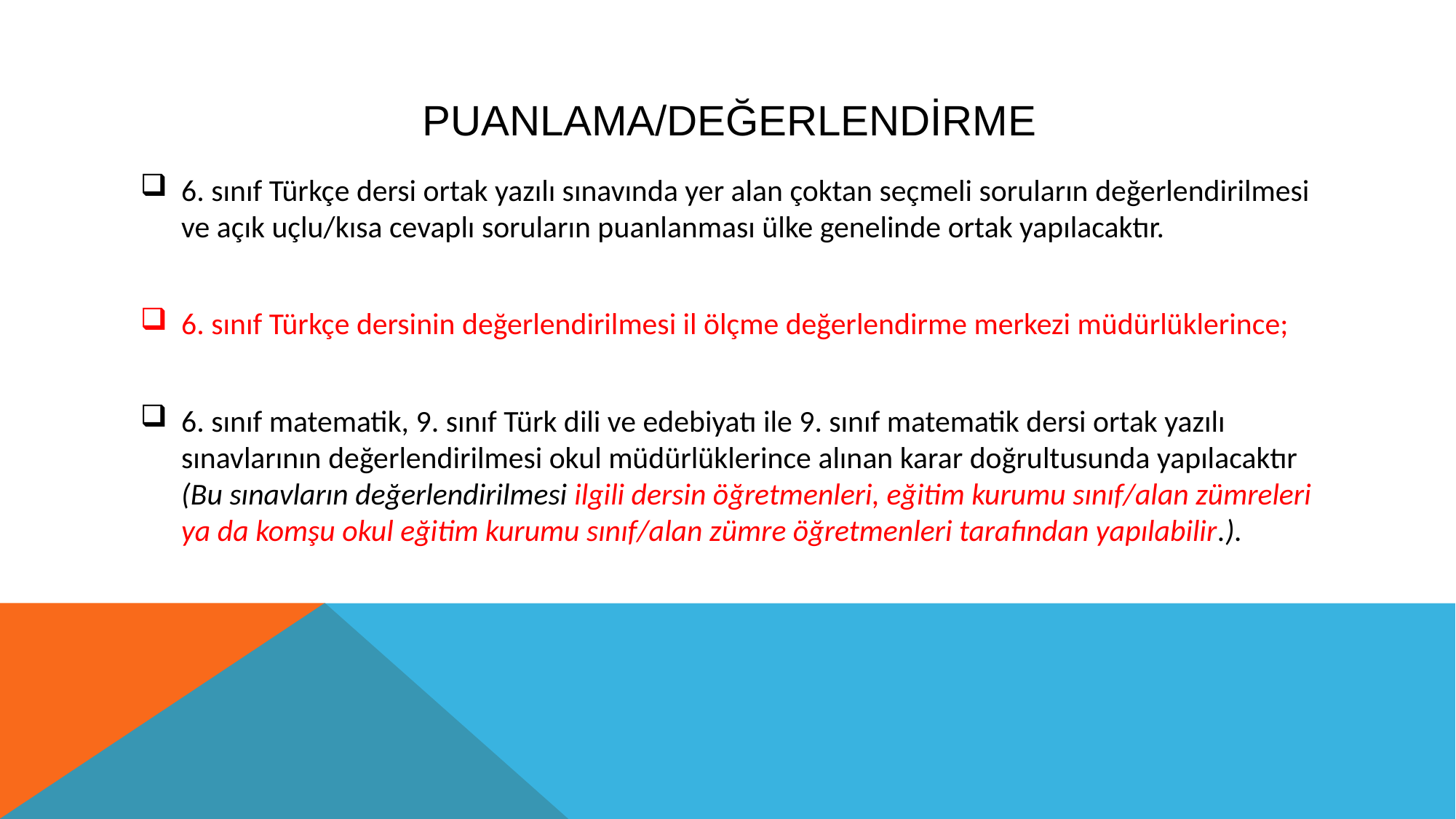

# PUANLAMA/DEĞERLENDİRME
6. sınıf Türkçe dersi ortak yazılı sınavında yer alan çoktan seçmeli soruların değerlendirilmesi ve açık uçlu/kısa cevaplı soruların puanlanması ülke genelinde ortak yapılacaktır.

6. sınıf Türkçe dersinin değerlendirilmesi il ölçme değerlendirme merkezi müdürlüklerince;

6. sınıf matematik, 9. sınıf Türk dili ve edebiyatı ile 9. sınıf matematik dersi ortak yazılı sınavlarının değerlendirilmesi okul müdürlüklerince alınan karar doğrultusunda yapılacaktır (Bu sınavların değerlendirilmesi ilgili dersin öğretmenleri, eğitim kurumu sınıf/alan zümreleri ya da komşu okul eğitim kurumu sınıf/alan zümre öğretmenleri tarafından yapılabilir.).